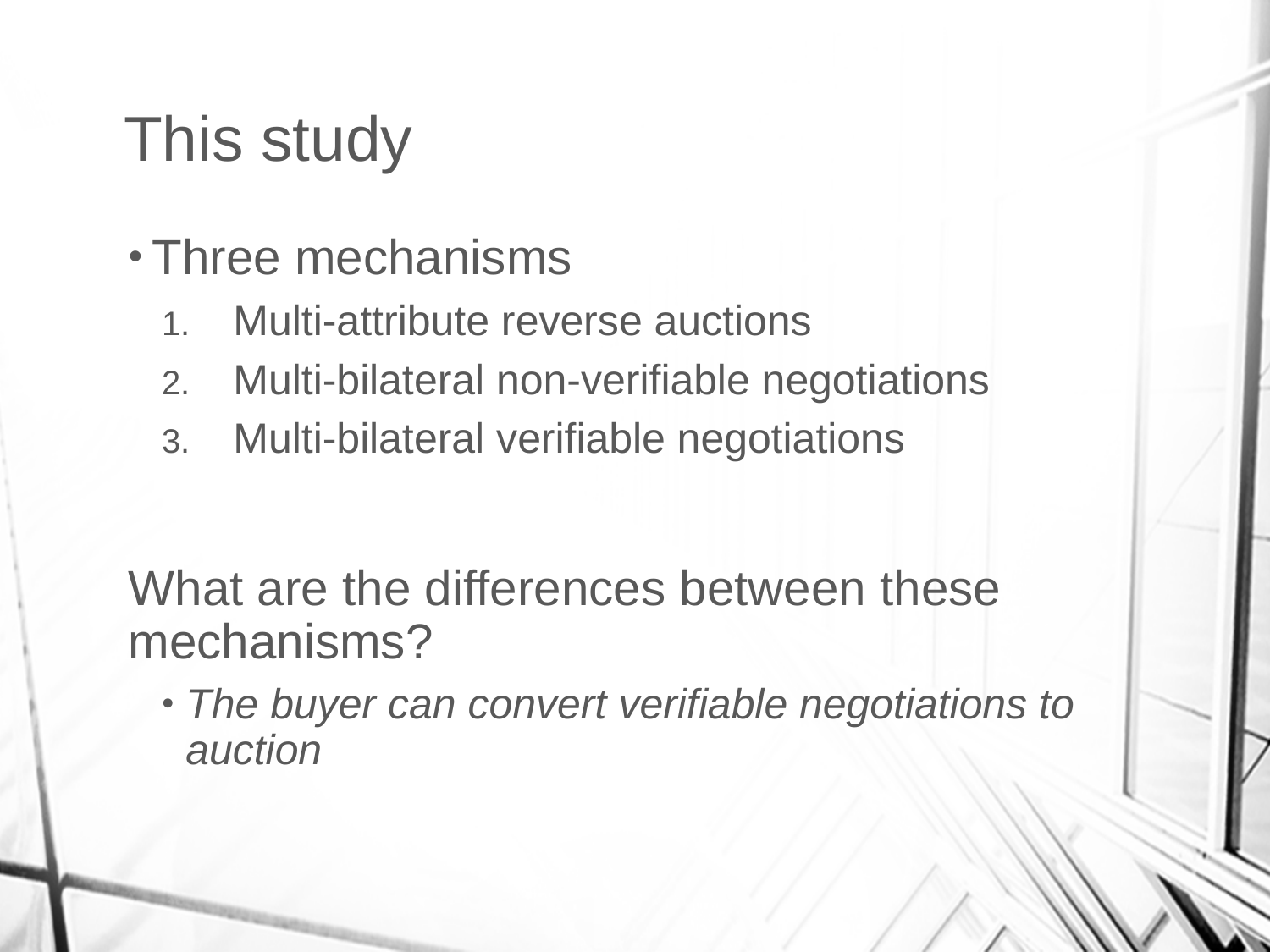

# This study
Three mechanisms
Multi-attribute reverse auctions
Multi-bilateral non-verifiable negotiations
Multi-bilateral verifiable negotiations

What are the differences between these mechanisms?
The buyer can convert verifiable negotiations to auction